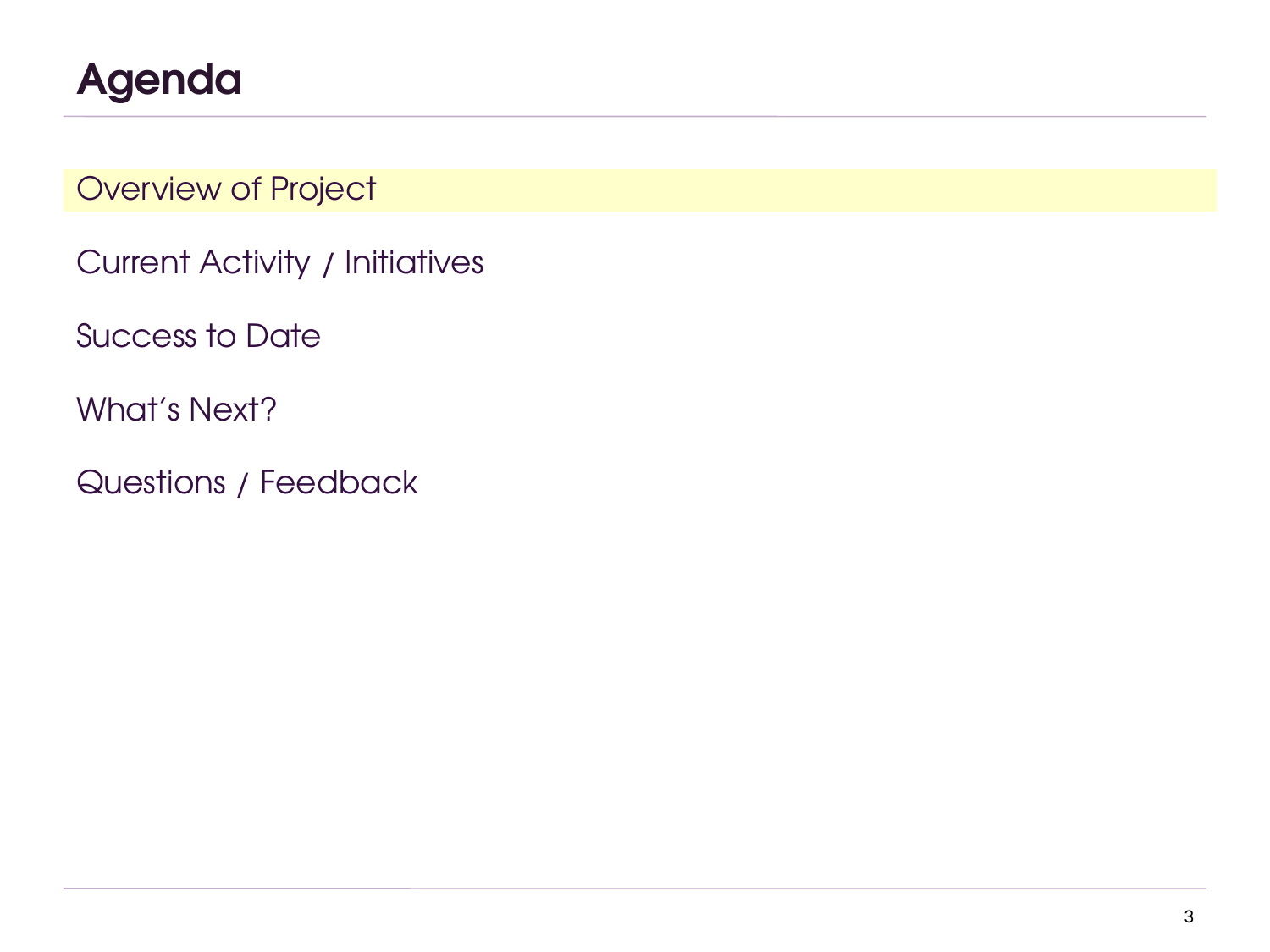

# Agenda

Overview of Project

Current Activity / Initiatives

Success to Date

What’s Next?

Questions / Feedback

3